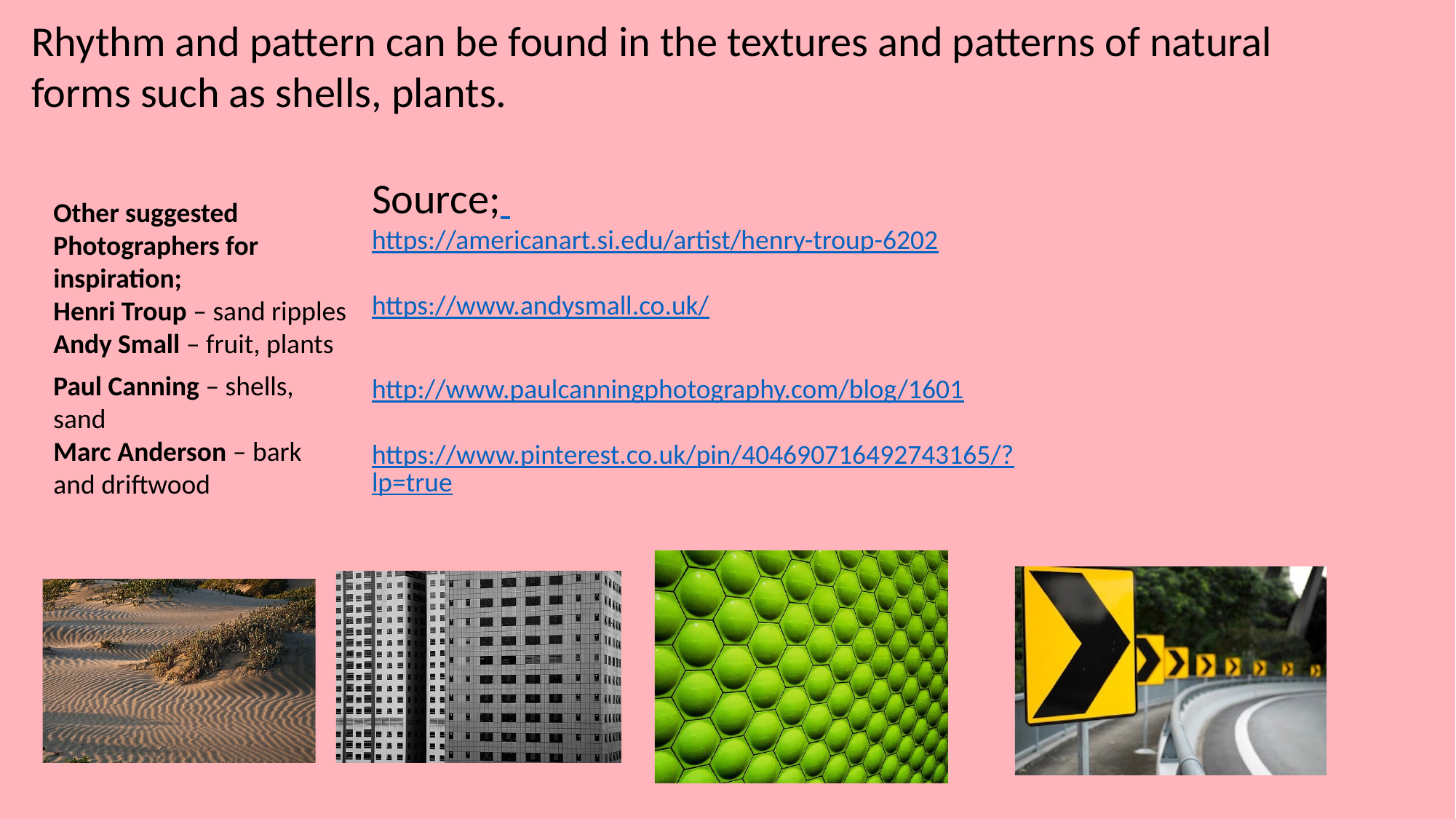

Rhythm and pattern can be found in the textures and patterns of natural forms such as shells, plants.
Source;
https://americanart.si.edu/artist/henry-troup-6202

https://www.andysmall.co.uk/

http://www.paulcanningphotography.com/blog/1601

https://www.pinterest.co.uk/pin/404690716492743165/?lp=true

Other suggested Photographers for inspiration;
Henri Troup – sand ripples
Andy Small – fruit, plants
Paul Canning – shells, sand
Marc Anderson – bark and driftwood